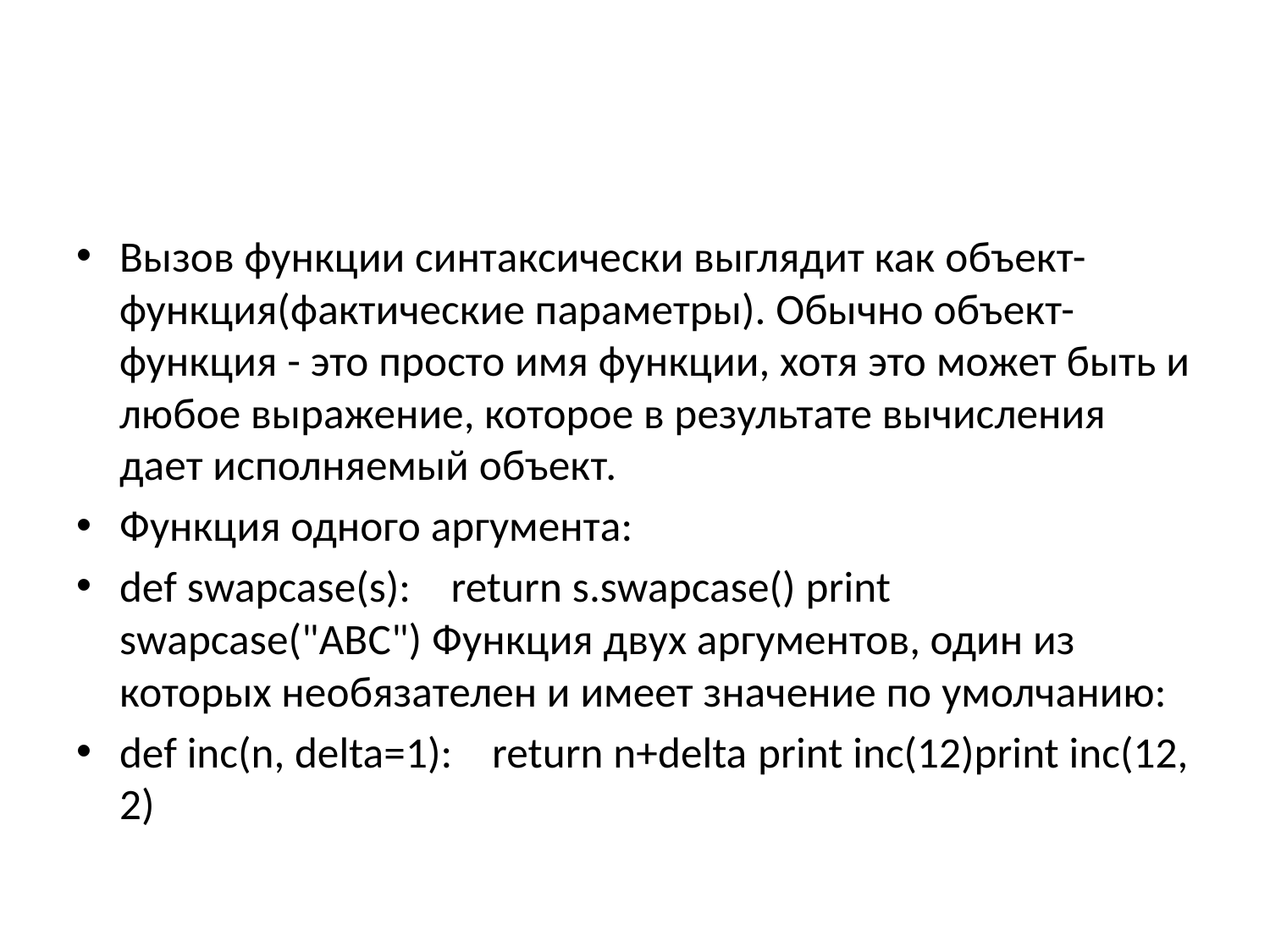

#
Вызов функции синтаксически выглядит как объект-функция(фактические параметры). Обычно объект-функция - это просто имя функции, хотя это может быть и любое выражение, которое в результате вычисления дает исполняемый объект.
Функция одного аргумента:
def swapcase(s):    return s.swapcase() print swapcase("ABC") Функция двух аргументов, один из которых необязателен и имеет значение по умолчанию:
def inc(n, delta=1):    return n+delta print inc(12)print inc(12, 2)